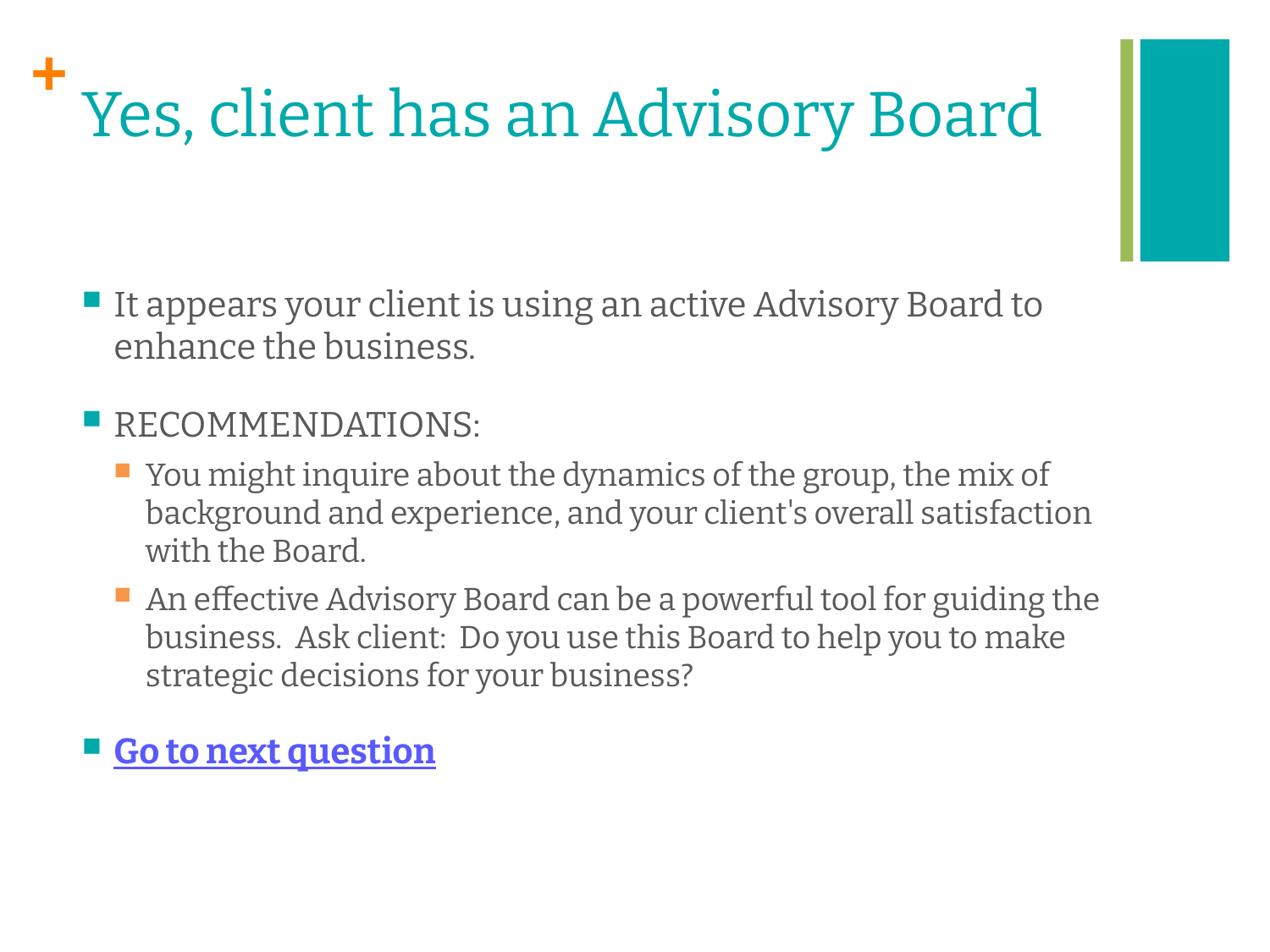

# Yes, client has an Advisory Board
It appears your client is using an active Advisory Board to enhance the business.
RECOMMENDATIONS:
You might inquire about the dynamics of the group, the mix of background and experience, and your client's overall satisfaction with the Board.
An effective Advisory Board can be a powerful tool for guiding the business.  Ask client:  Do you use this Board to help you to make strategic decisions for your business?
Go to next question